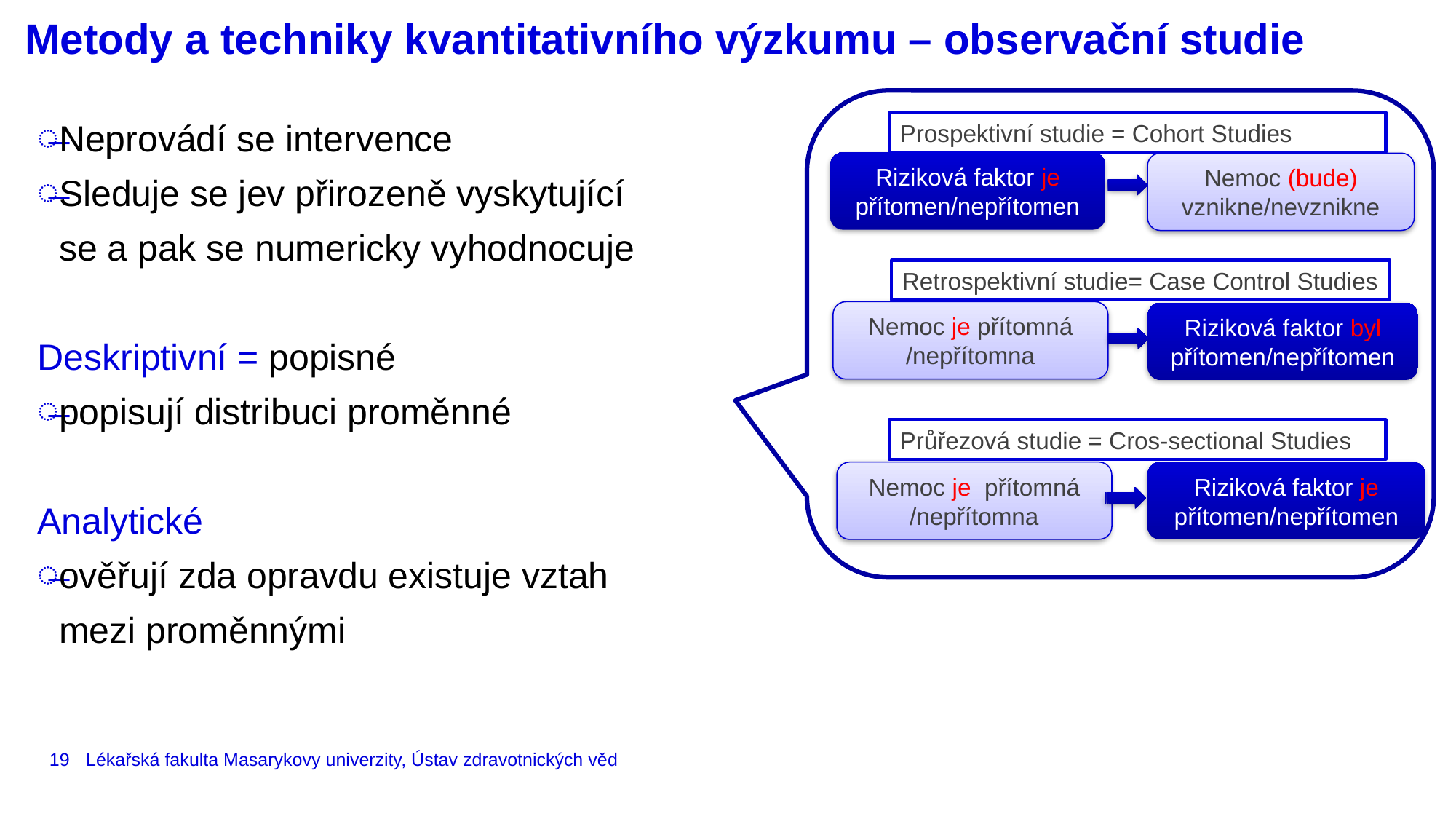

# Metody a techniky kvantitativního výzkumu – observační studie

Neprovádí se intervence
Sleduje se jev přirozeně vyskytující se a pak se numericky vyhodnocuje

Deskriptivní = popisné
popisují distribuci proměnné

Analytické
ověřují zda opravdu existuje vztah mezi proměnnými

Prospektivní studie = Cohort Studies
Riziková faktor je
přítomen/nepřítomen
Nemoc (bude) vznikne/nevznikne

Retrospektivní studie= Case Control Studies
Nemoc je přítomná /nepřítomna
Riziková faktor byl
přítomen/nepřítomen

Průřezová studie = Cros-sectional Studies

Riziková faktor je
přítomen/nepřítomen
Nemoc je  přítomná /nepřítomna

19
Lékařská fakulta Masarykovy univerzity, Ústav zdravotnických věd